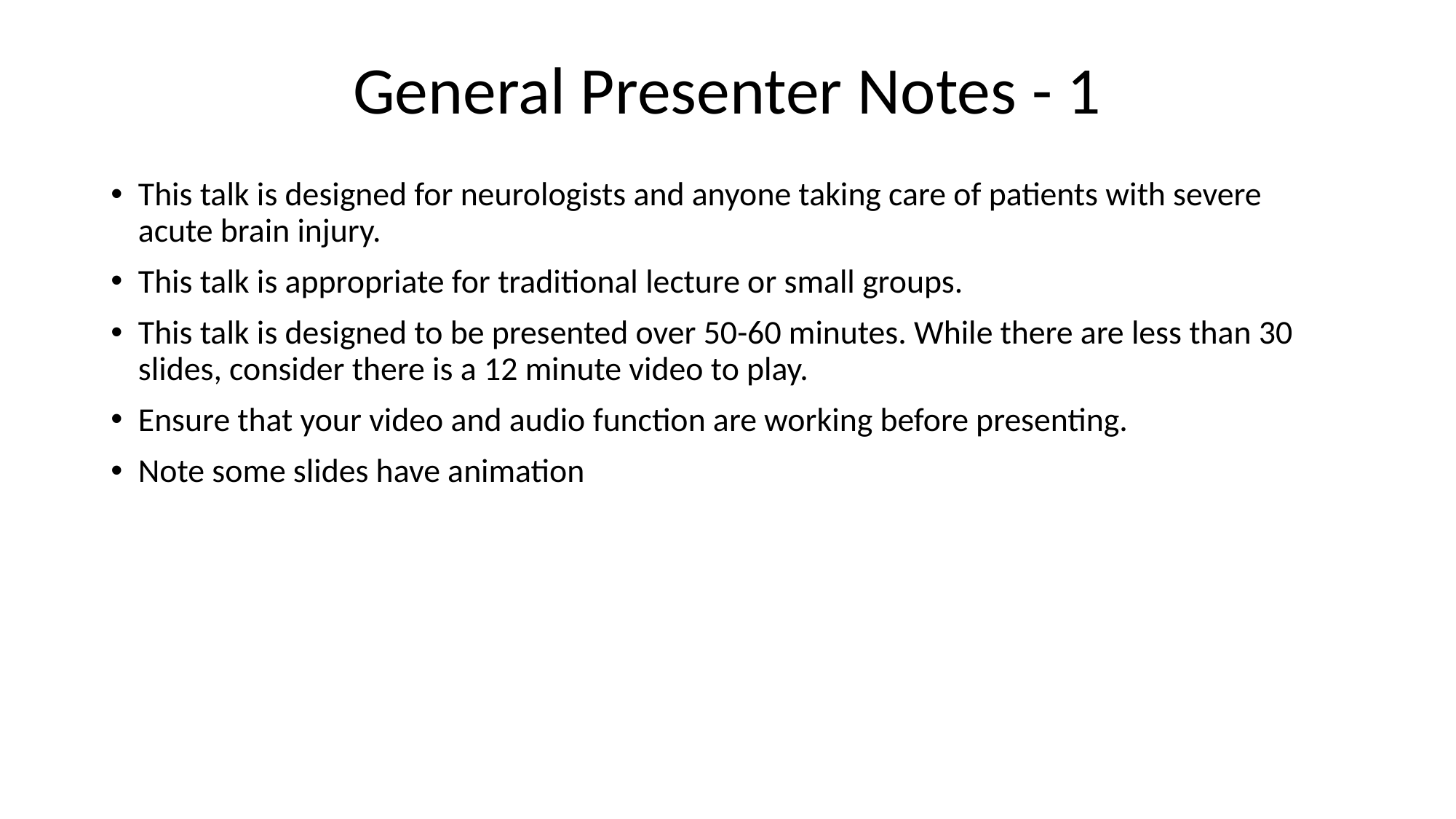

# General Presenter Notes - 1
This talk is designed for neurologists and anyone taking care of patients with severe acute brain injury.
This talk is appropriate for traditional lecture or small groups.
This talk is designed to be presented over 50-60 minutes. While there are less than 30 slides, consider there is a 12 minute video to play.
Ensure that your video and audio function are working before presenting.
Note some slides have animation